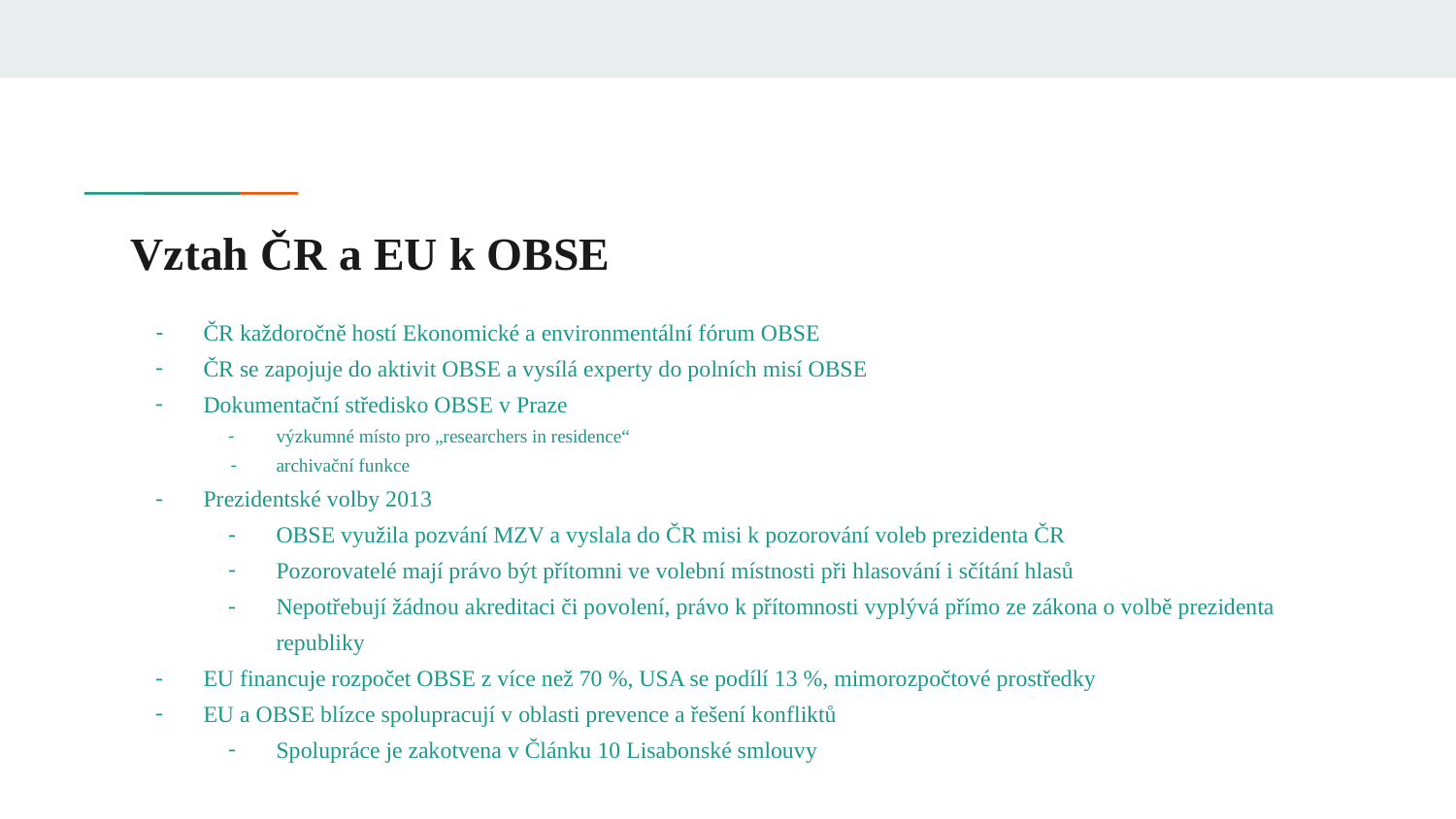

# Vztah ČR a EU k OBSE
ČR každoročně hostí Ekonomické a environmentální fórum OBSE
ČR se zapojuje do aktivit OBSE a vysílá experty do polních misí OBSE
Dokumentační středisko OBSE v Praze
výzkumné místo pro „researchers in residence“
archivační funkce
Prezidentské volby 2013
OBSE využila pozvání MZV a vyslala do ČR misi k pozorování voleb prezidenta ČR
Pozorovatelé mají právo být přítomni ve volební místnosti při hlasování i sčítání hlasů
Nepotřebují žádnou akreditaci či povolení, právo k přítomnosti vyplývá přímo ze zákona o volbě prezidenta republiky
EU financuje rozpočet OBSE z více než 70 %, USA se podílí 13 %, mimorozpočtové prostředky
EU a OBSE blízce spolupracují v oblasti prevence a řešení konfliktů
Spolupráce je zakotvena v Článku 10 Lisabonské smlouvy